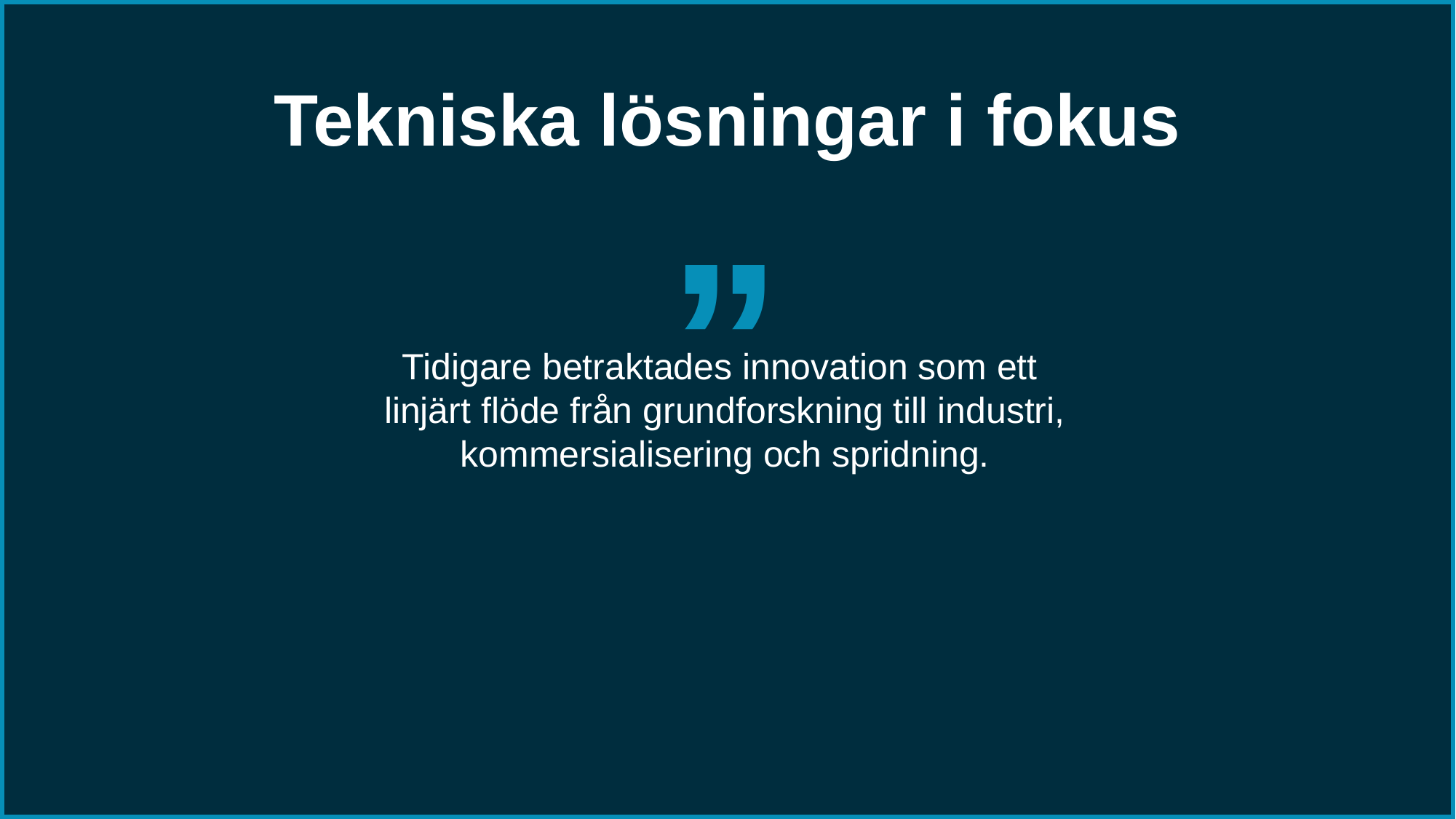

Tekniska lösningar i fokus
’’
Tidigare betraktades innovation som ett
linjärt flöde från grundforskning till industri, kommersialisering och spridning.